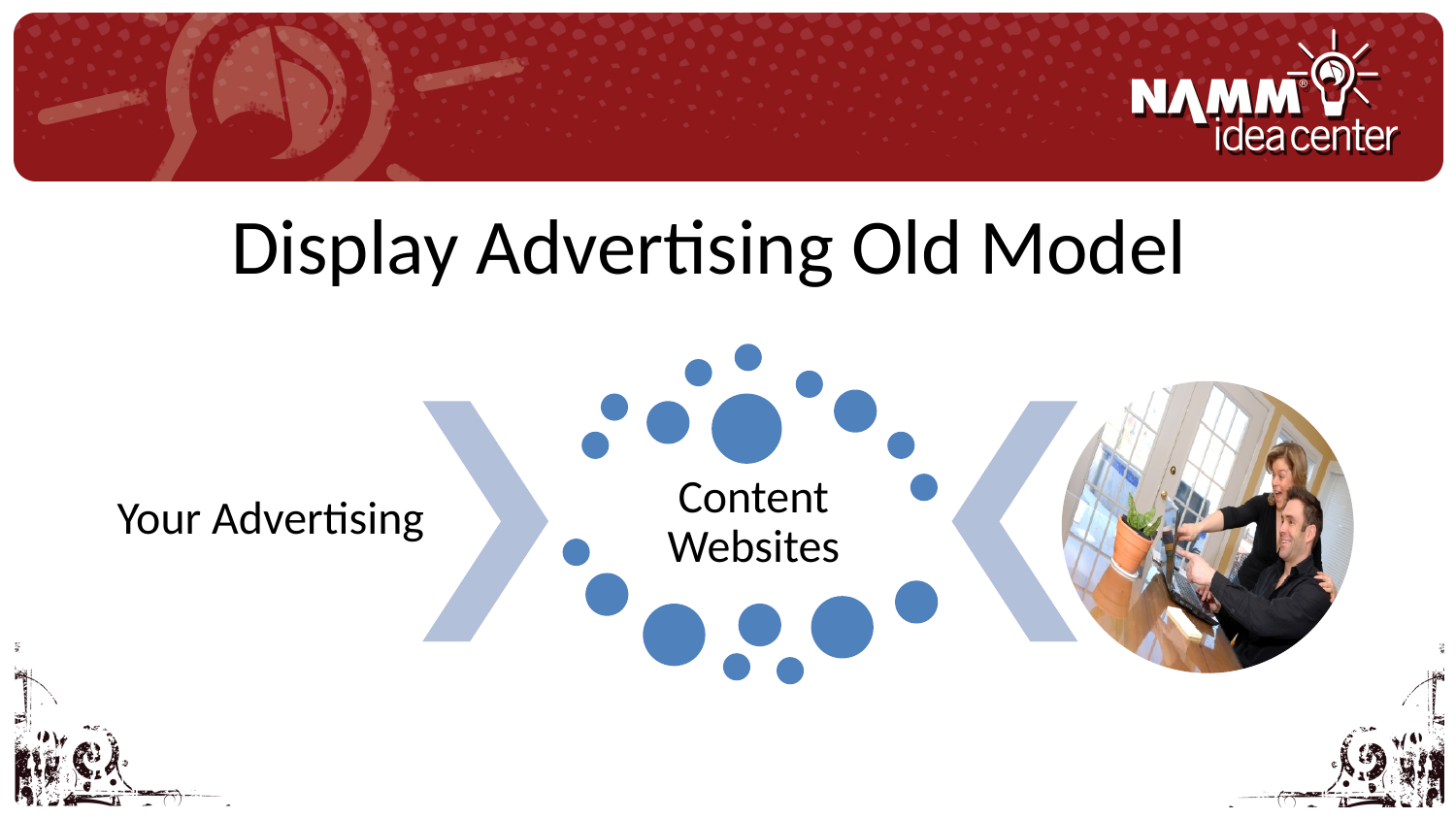

# Display Advertising Old Model
Content Websites
Your Advertising